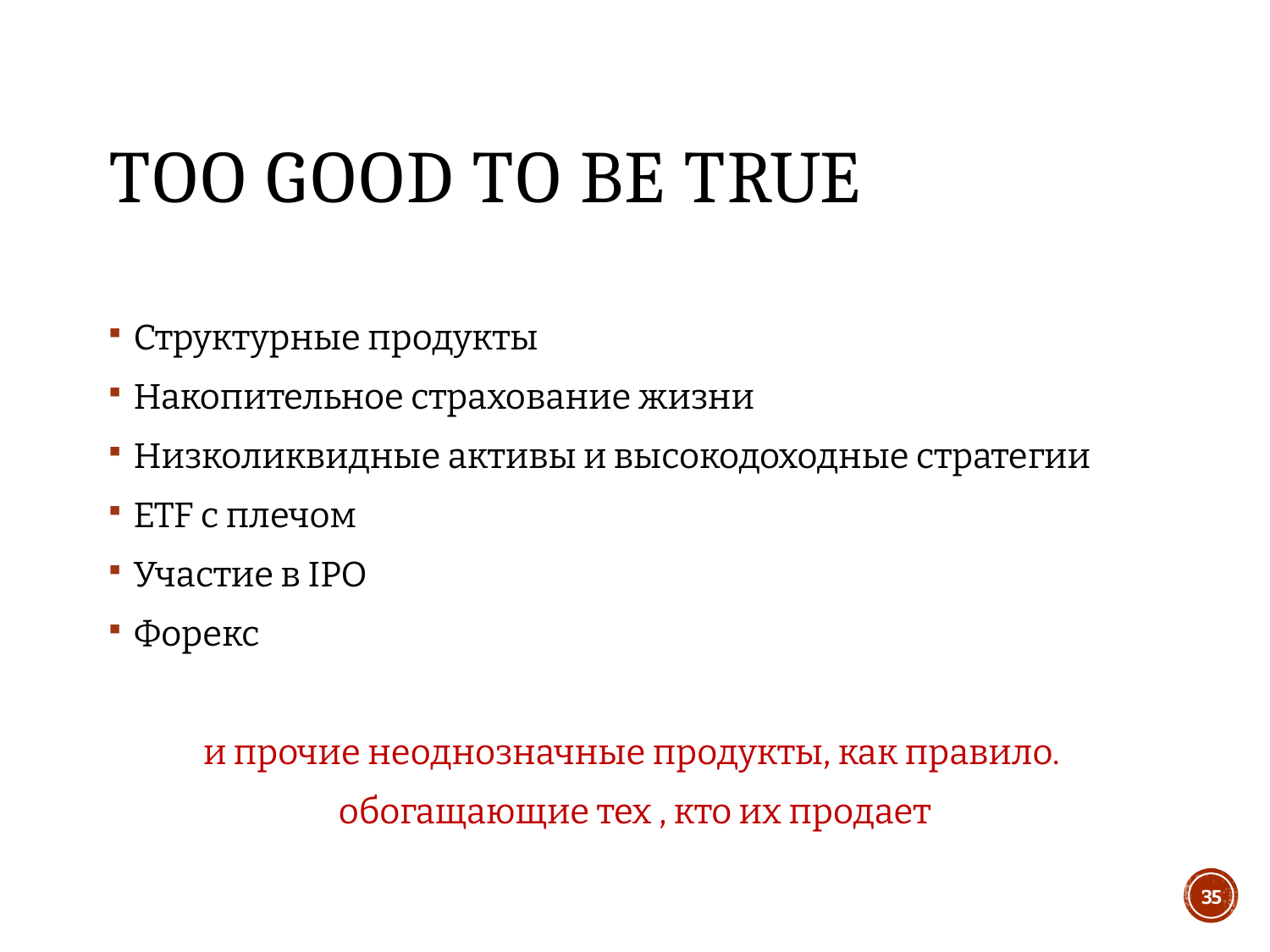

# Too good to be true

Структурные продукты
Накопительное страхование жизни
Низколиквидные активы и высокодоходные стратегии
ETF с плечом
Участие в IPO
Форекс

и прочие неоднозначные продукты, как правило.
обогащающие тех , кто их продает

35